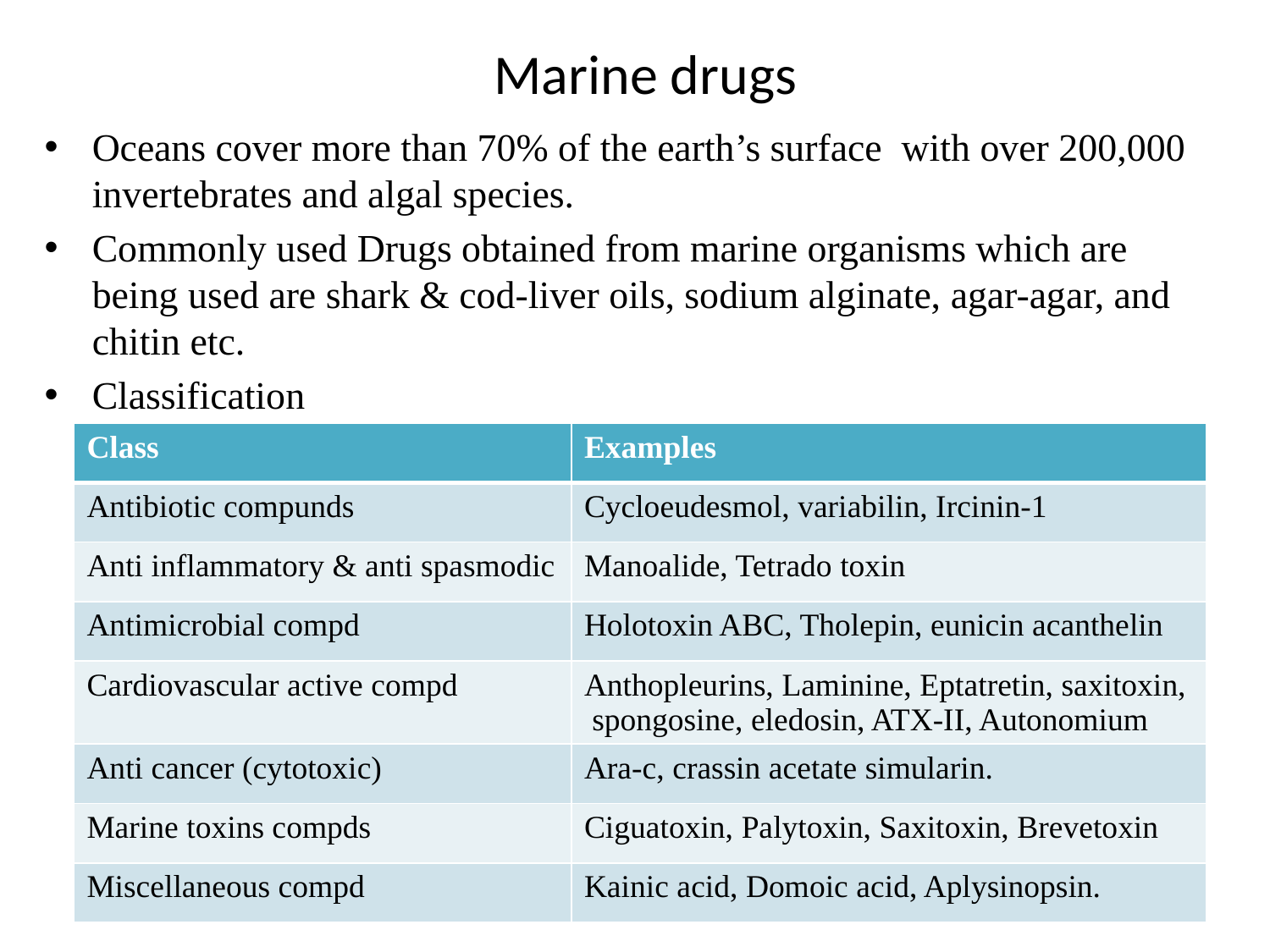

# Marine drugs
Oceans cover more than 70% of the earth’s surface  with over 200,000 invertebrates and algal species.
Commonly used Drugs obtained from marine organisms which are being used are shark & cod-liver oils, sodium alginate, agar-agar, and chitin etc.
Classification

| Class | Examples |
| --- | --- |
| Antibiotic compunds | Cycloeudesmol, variabilin, Ircinin-1 |
| Anti inflammatory & anti spasmodic | Manoalide, Tetrado toxin |
| Antimicrobial compd | Holotoxin ABC, Tholepin, eunicin acanthelin |
| Cardiovascular active compd | Anthopleurins, Laminine, Eptatretin, saxitoxin, spongosine, eledosin, ATX-II, Autonomium |
| Anti cancer (cytotoxic) | Ara-c, crassin acetate simularin. |
| Marine toxins compds | Ciguatoxin, Palytoxin, Saxitoxin, Brevetoxin |
| Miscellaneous compd | Kainic acid, Domoic acid, Aplysinopsin. |